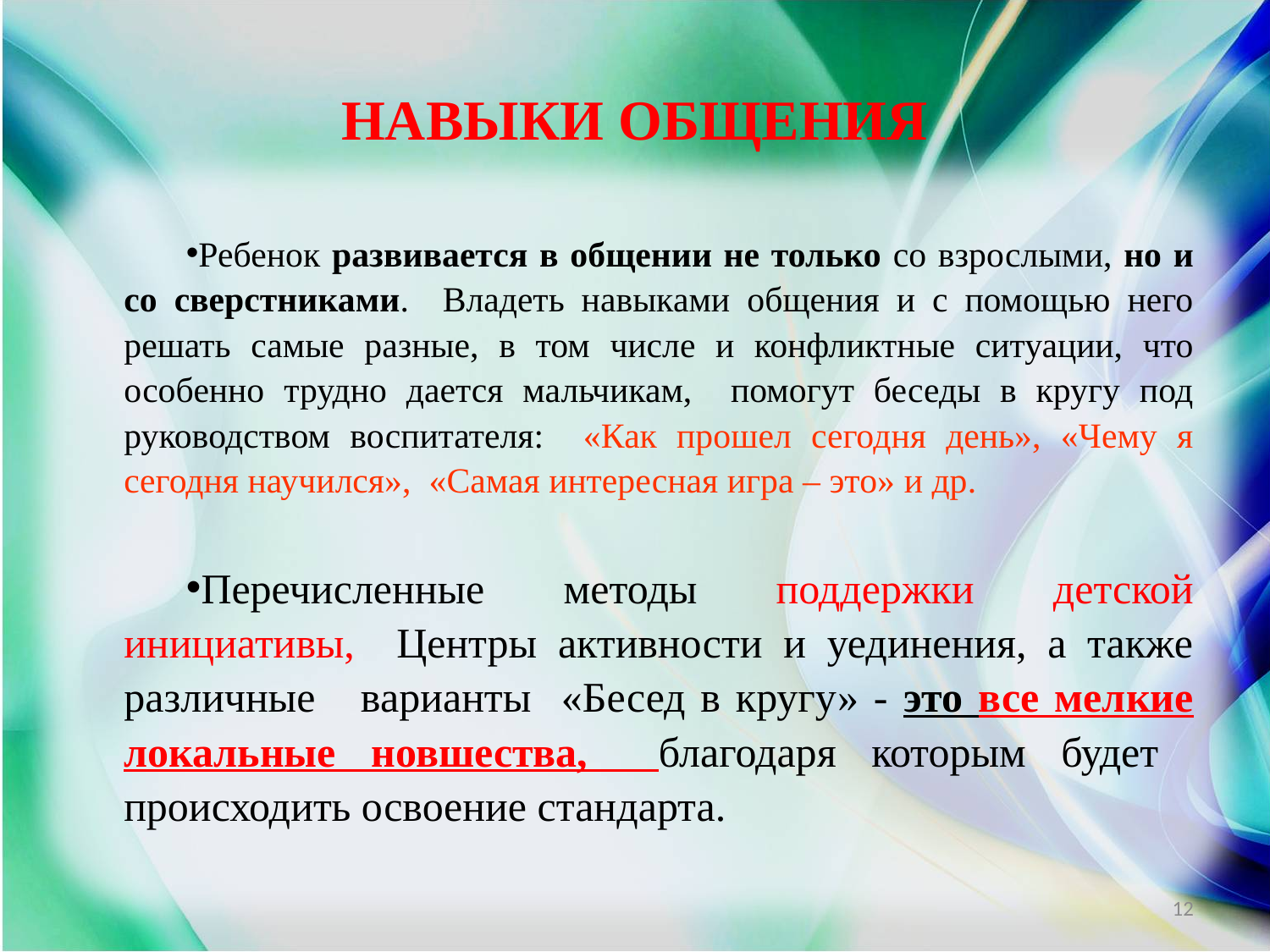

# НАВЫКИ ОБЩЕНИЯ
Ребенок развивается в общении не только со взрослыми, но и со сверстниками.  Владеть навыками общения и с помощью него решать самые разные, в том числе и конфликтные ситуации, что особенно трудно дается мальчикам,  помогут беседы в кругу под руководством воспитателя:  «Как прошел сегодня день», «Чему я сегодня научился»,  «Самая интересная игра – это» и др.

Перечисленные методы поддержки детской инициативы,  Центры активности и уединения, а также различные   варианты  «Бесед в кругу» - это все мелкие локальные новшества,  благодаря которым будет  происходить освоение стандарта.

12